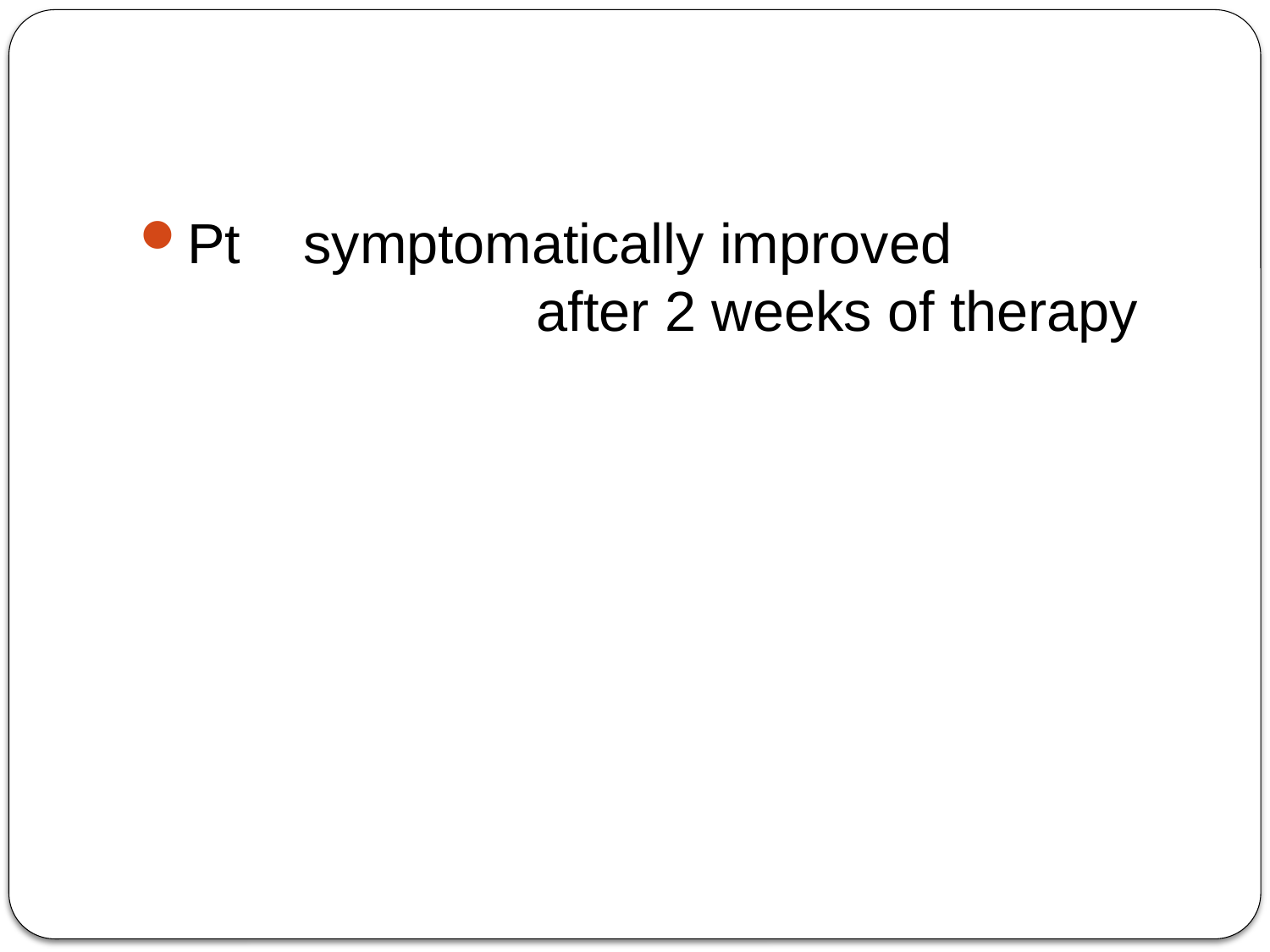

#
Pt    symptomatically improved                                       after 2 weeks of therapy